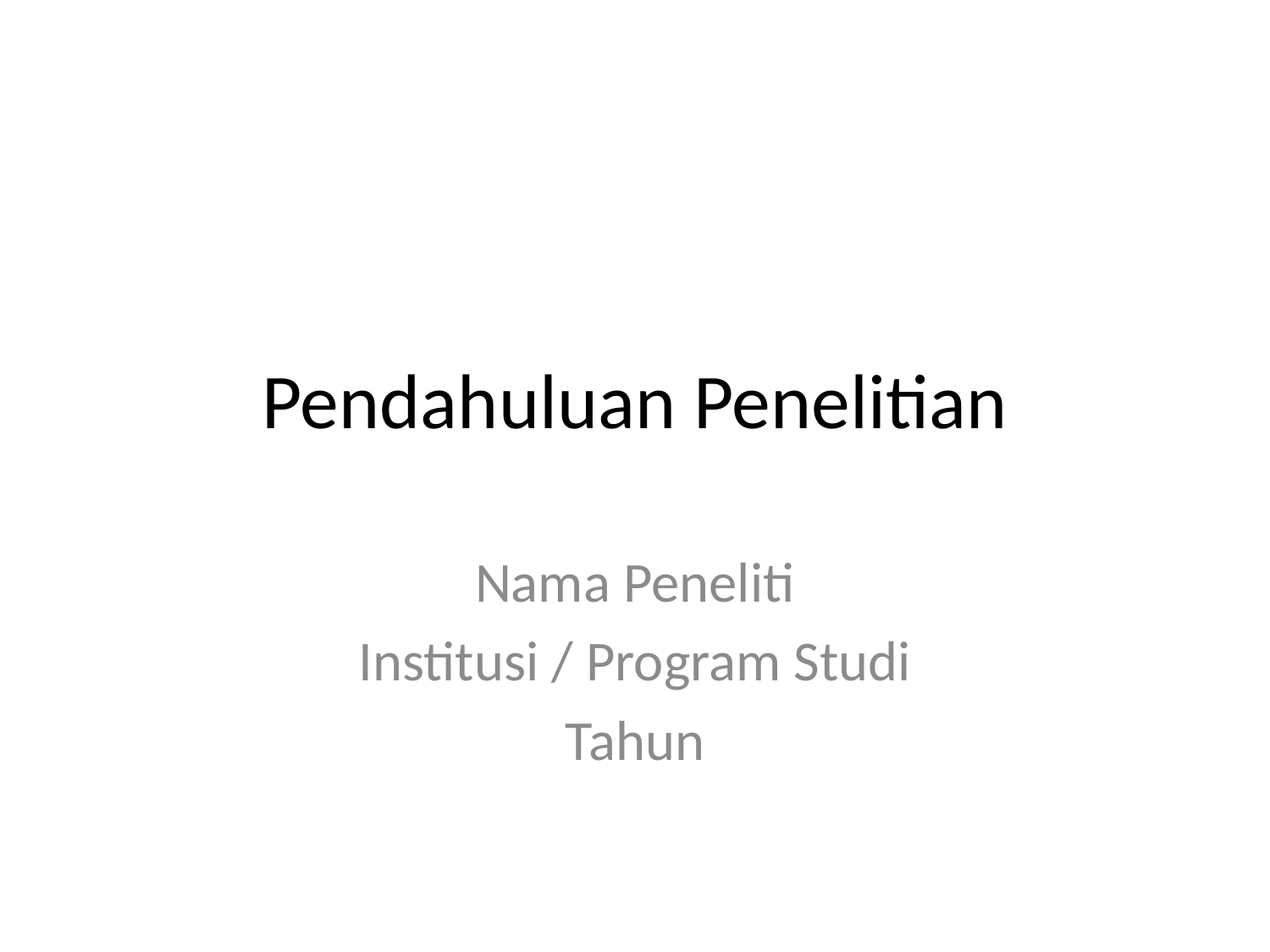

# Pendahuluan Penelitian
Nama Peneliti
Institusi / Program Studi
Tahun